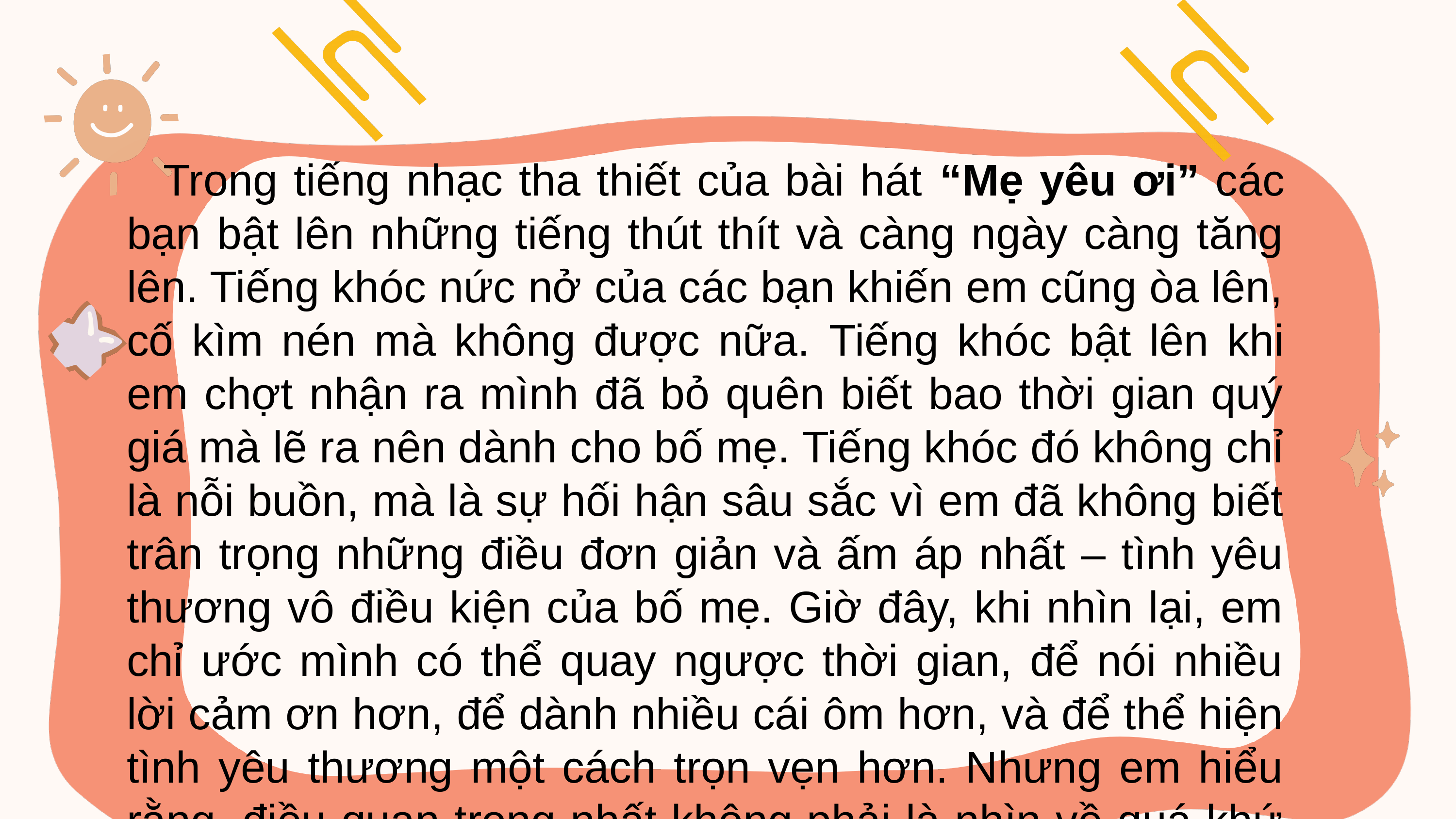

Trong tiếng nhạc tha thiết của bài hát “Mẹ yêu ơi” các bạn bật lên những tiếng thút thít và càng ngày càng tăng lên. Tiếng khóc nức nở của các bạn khiến em cũng òa lên, cố kìm nén mà không được nữa. Tiếng khóc bật lên khi em chợt nhận ra mình đã bỏ quên biết bao thời gian quý giá mà lẽ ra nên dành cho bố mẹ. Tiếng khóc đó không chỉ là nỗi buồn, mà là sự hối hận sâu sắc vì em đã không biết trân trọng những điều đơn giản và ấm áp nhất – tình yêu thương vô điều kiện của bố mẹ. Giờ đây, khi nhìn lại, em chỉ ước mình có thể quay ngược thời gian, để nói nhiều lời cảm ơn hơn, để dành nhiều cái ôm hơn, và để thể hiện tình yêu thương một cách trọn vẹn hơn. Nhưng em hiểu rằng, điều quan trọng nhất không phải là nhìn về quá khứ với sự tiếc nuối, mà là biết trân trọng hiện tại, khi bố mẹ vẫn còn bên mình để làm những điều tốt nhất cho họ.